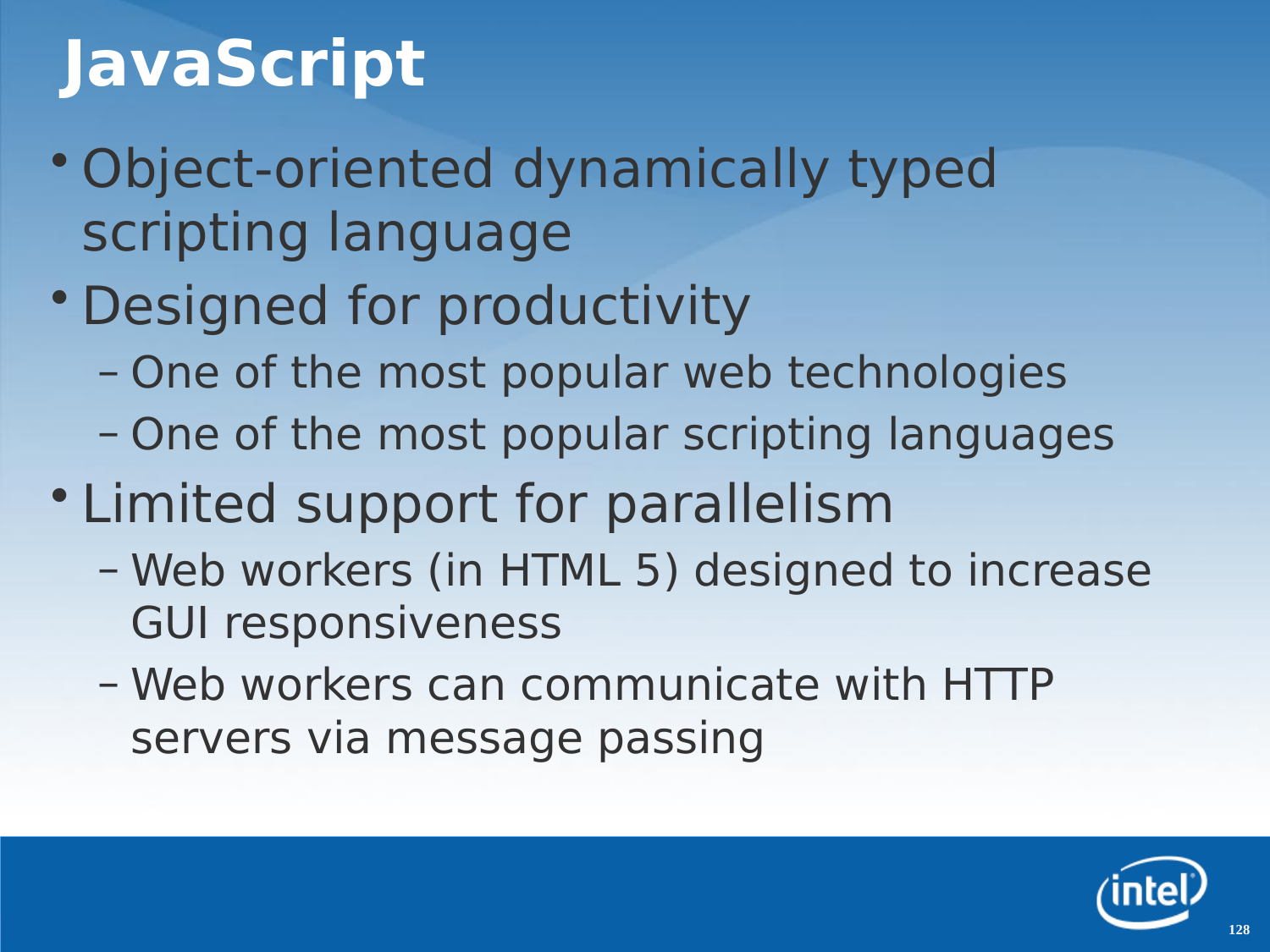

# JavaScript
Object-oriented dynamically typed scripting language
Designed for productivity
One of the most popular web technologies
One of the most popular scripting languages
Limited support for parallelism
Web workers (in HTML 5) designed to increase GUI responsiveness
Web workers can communicate with HTTP servers via message passing

128